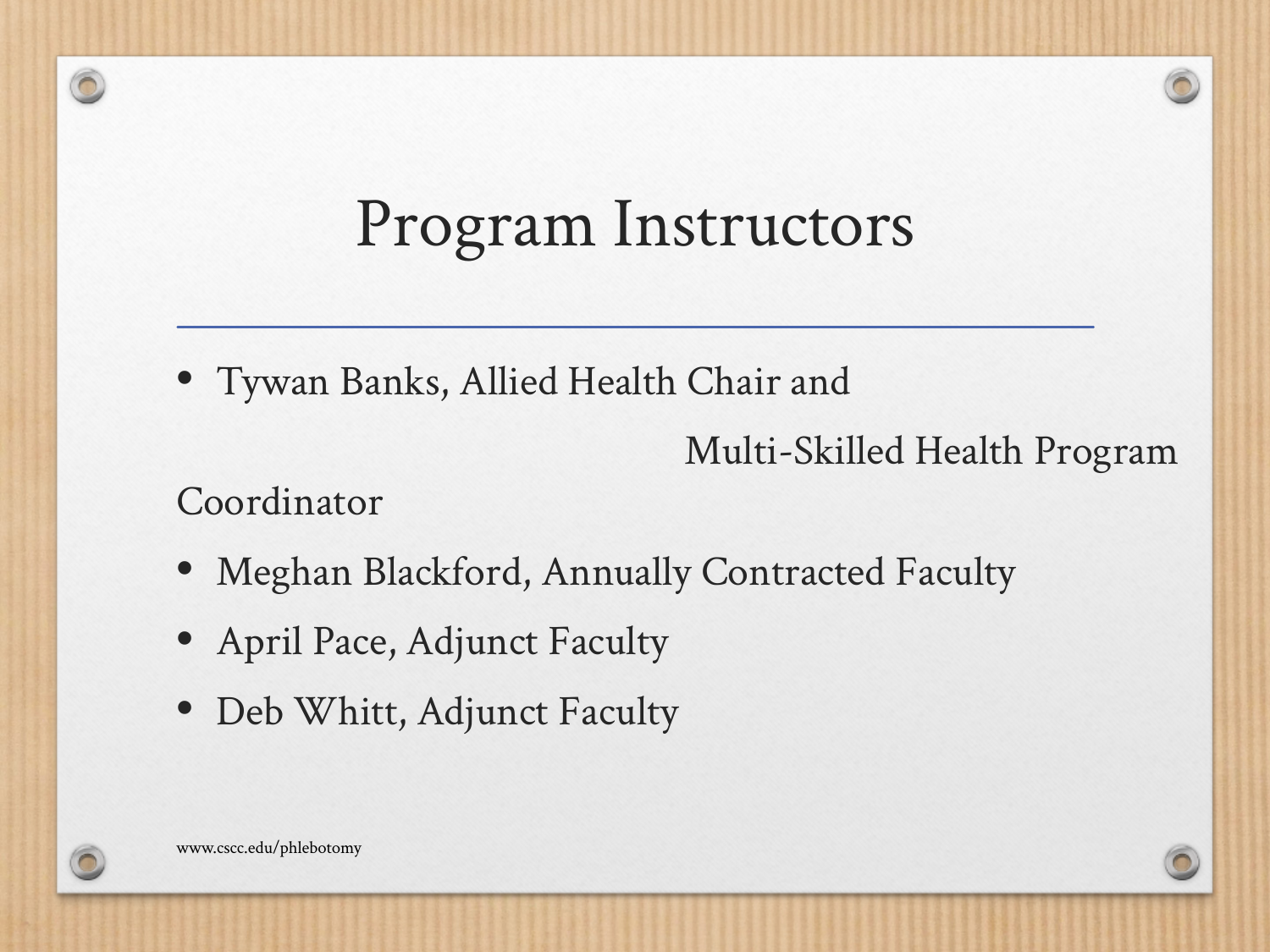

# Program Instructors
Tywan Banks, Allied Health Chair and
				Multi-Skilled Health Program Coordinator
Meghan Blackford, Annually Contracted Faculty
April Pace, Adjunct Faculty
Deb Whitt, Adjunct Faculty

www.cscc.edu/phlebotomy